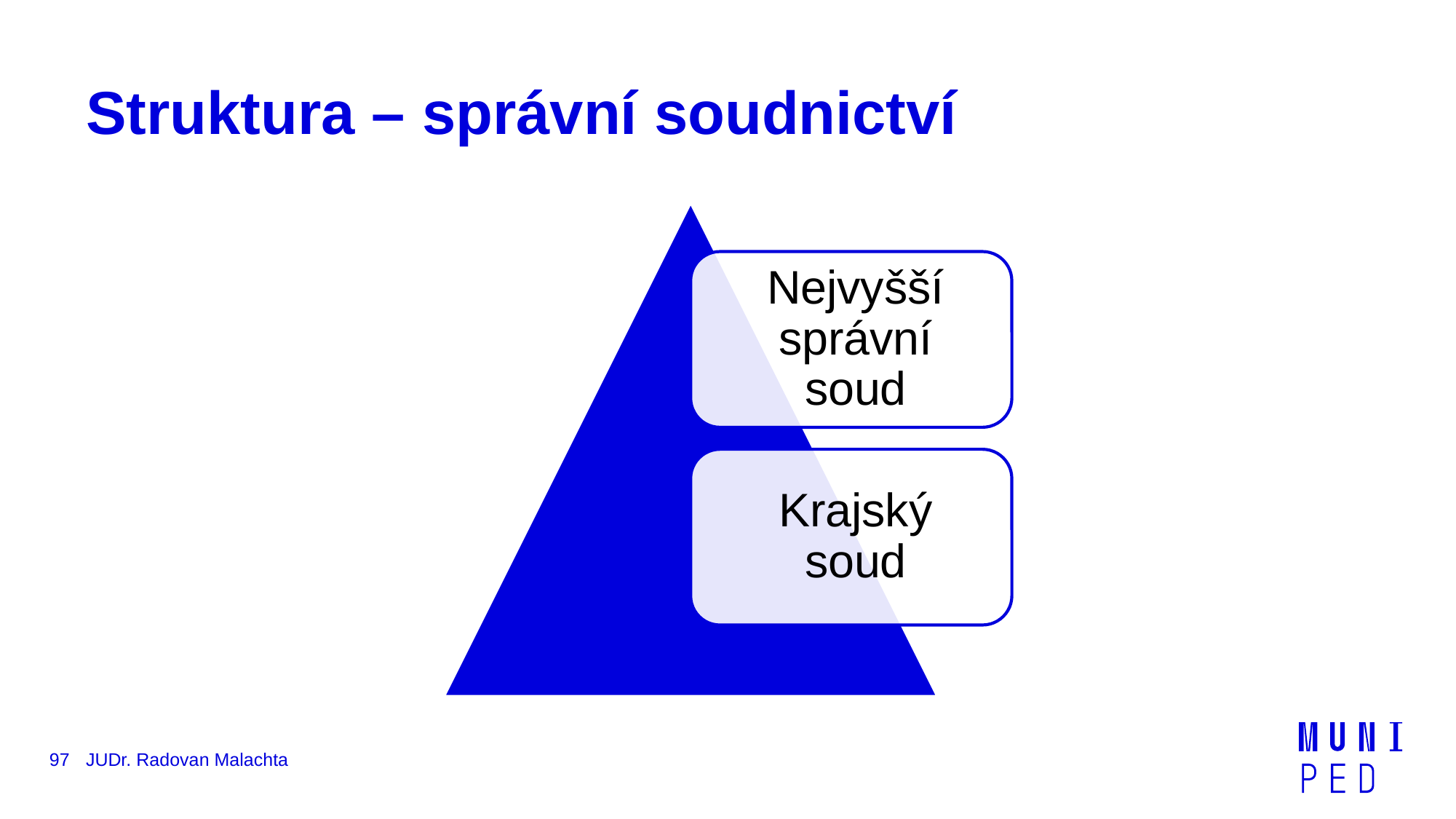

# Struktura – správní soudnictví
Nejvyšší správní soud
Krajský soud
97
JUDr. Radovan Malachta